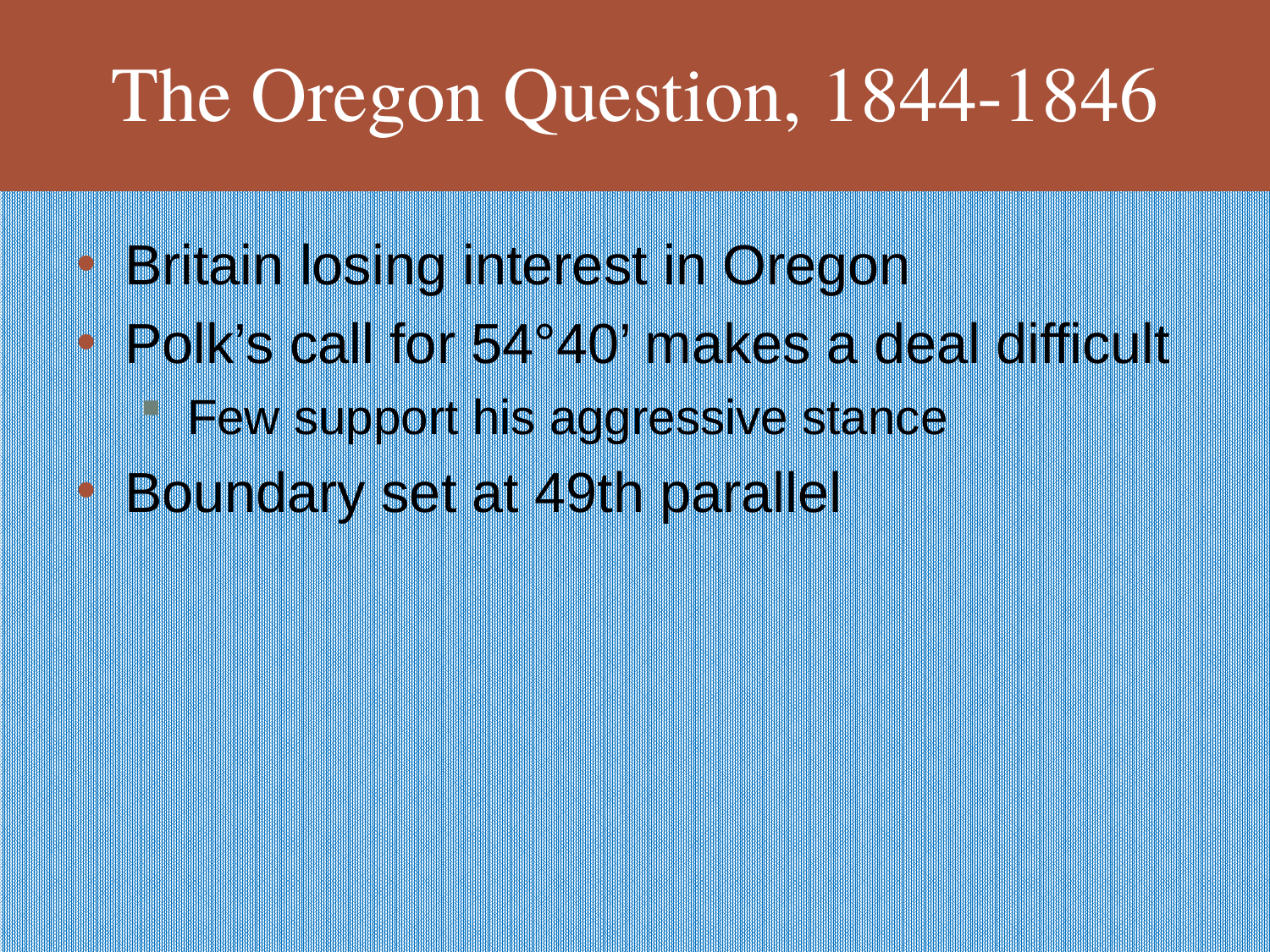

# The Oregon Question, 1844-1846
Britain losing interest in Oregon
Polk’s call for 54°40’ makes a deal difficult
Few support his aggressive stance
Boundary set at 49th parallel